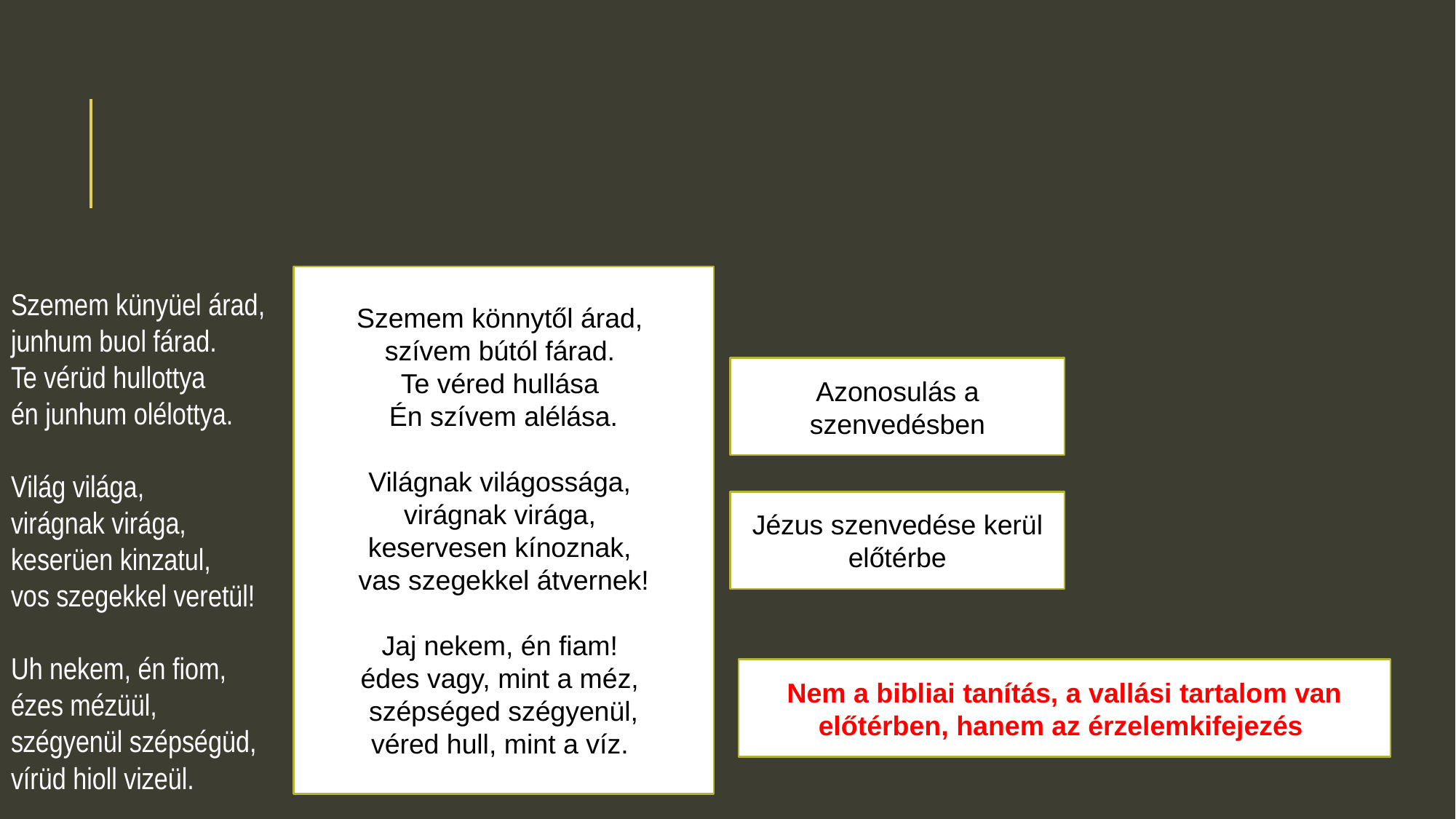

Szemem künyüel árad,
junhum buol fárad.
Te vérüd hullottya
én junhum olélottya.

Világ világa,
virágnak virága,
keserüen kinzatul,
vos szegekkel veretül!

Uh nekem, én fiom,
ézes mézüül,
szégyenül szépségüd,
vírüd hioll vizeül.

Szemem könnytől árad,
szívem bútól fárad.
Te véred hullása
Én szívem alélása.

Világnak világossága,
virágnak virága,
keservesen kínoznak,
vas szegekkel átvernek!

Jaj nekem, én fiam!
édes vagy, mint a méz,
szépséged szégyenül,
véred hull, mint a víz.
Azonosulás a szenvedésben
Jézus szenvedése kerül előtérbe
Nem a bibliai tanítás, a vallási tartalom van előtérben, hanem az érzelemkifejezés